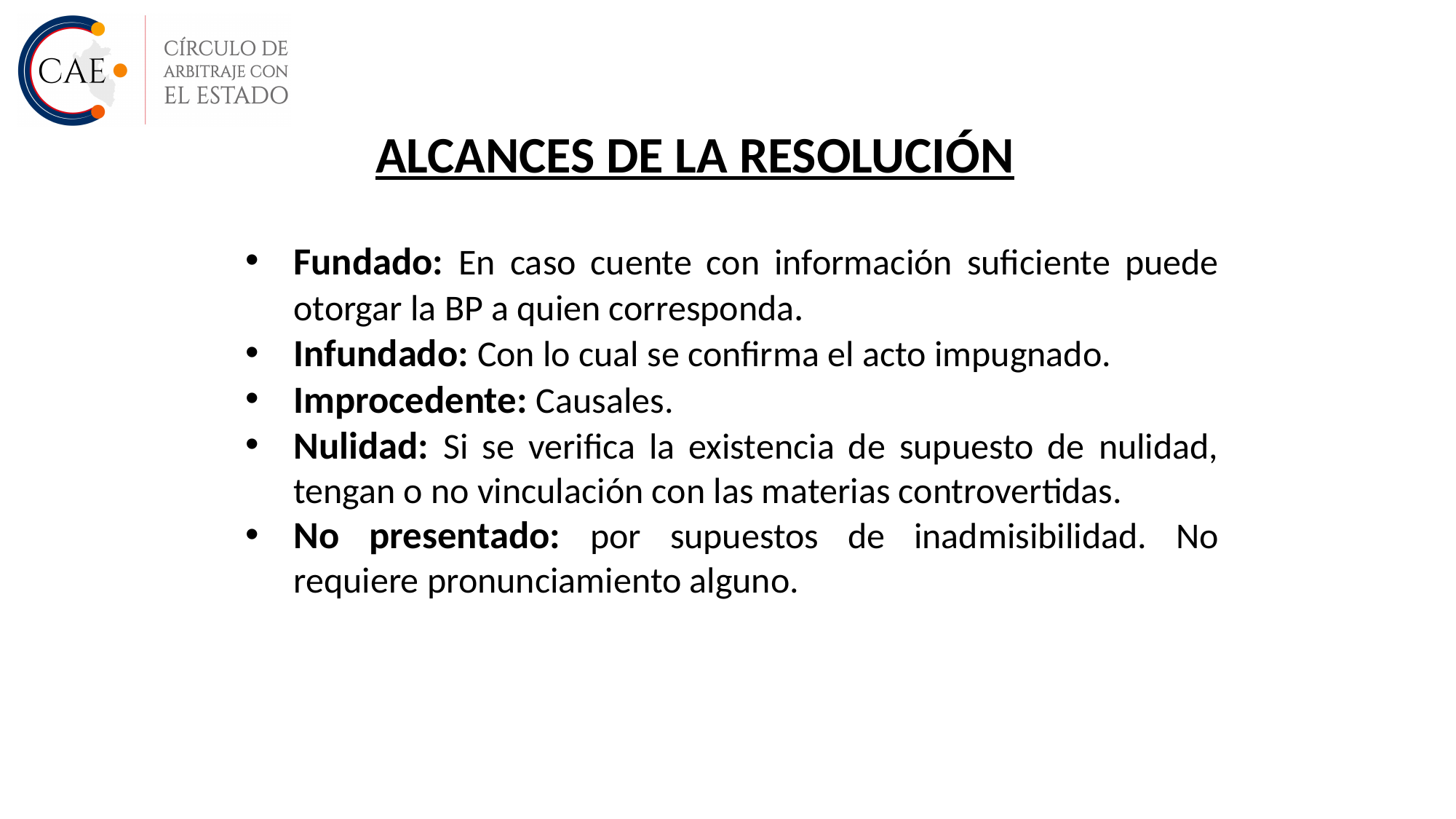

ALCANCES DE LA RESOLUCIÓN
Fundado: En caso cuente con información suficiente puede otorgar la BP a quien corresponda.
Infundado: Con lo cual se confirma el acto impugnado.
Improcedente: Causales.
Nulidad: Si se verifica la existencia de supuesto de nulidad, tengan o no vinculación con las materias controvertidas.
No presentado: por supuestos de inadmisibilidad. No requiere pronunciamiento alguno.